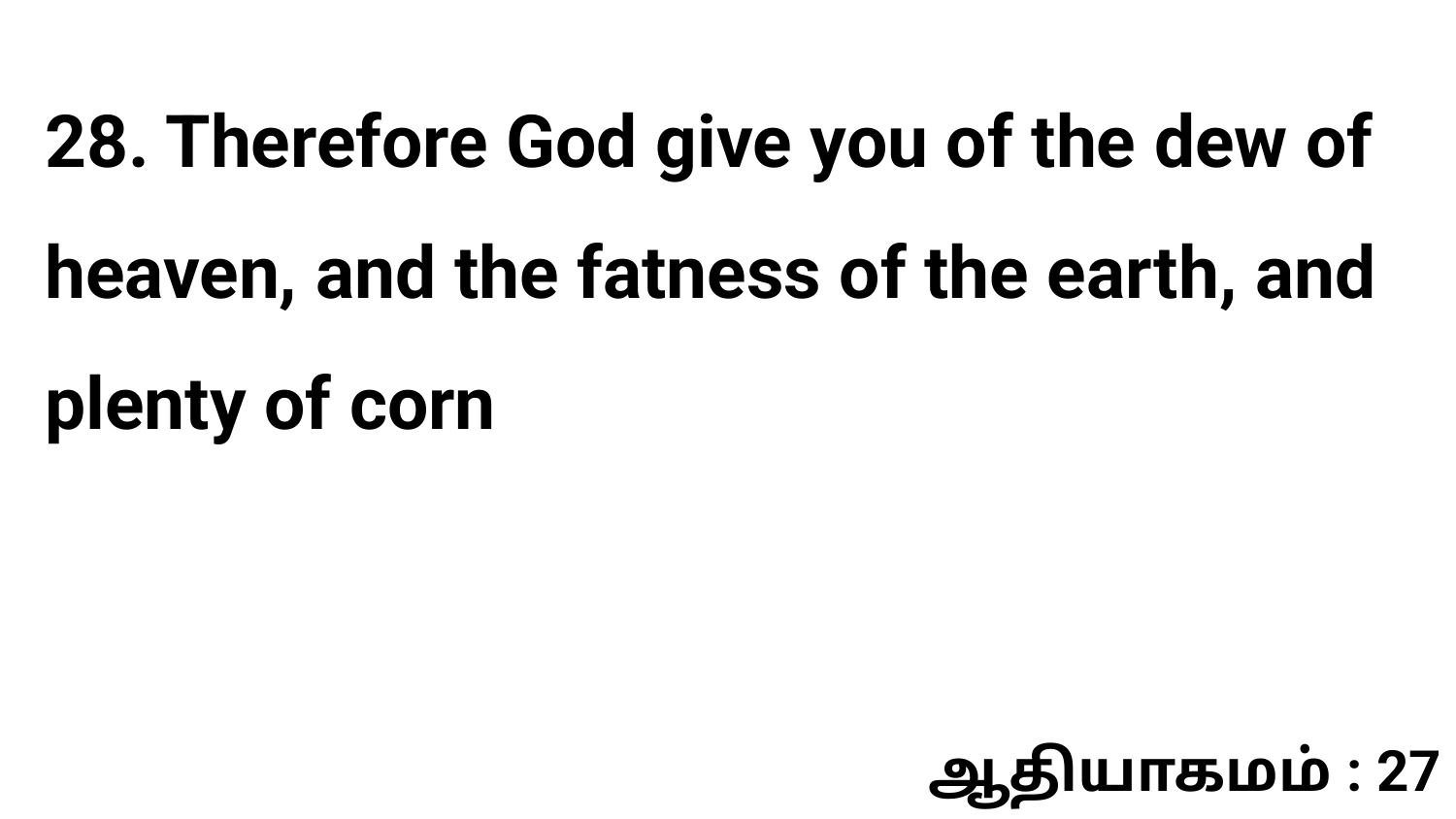

28. Therefore God give you of the dew of heaven, and the fatness of the earth, and plenty of corn
ஆதியாகமம் : 27